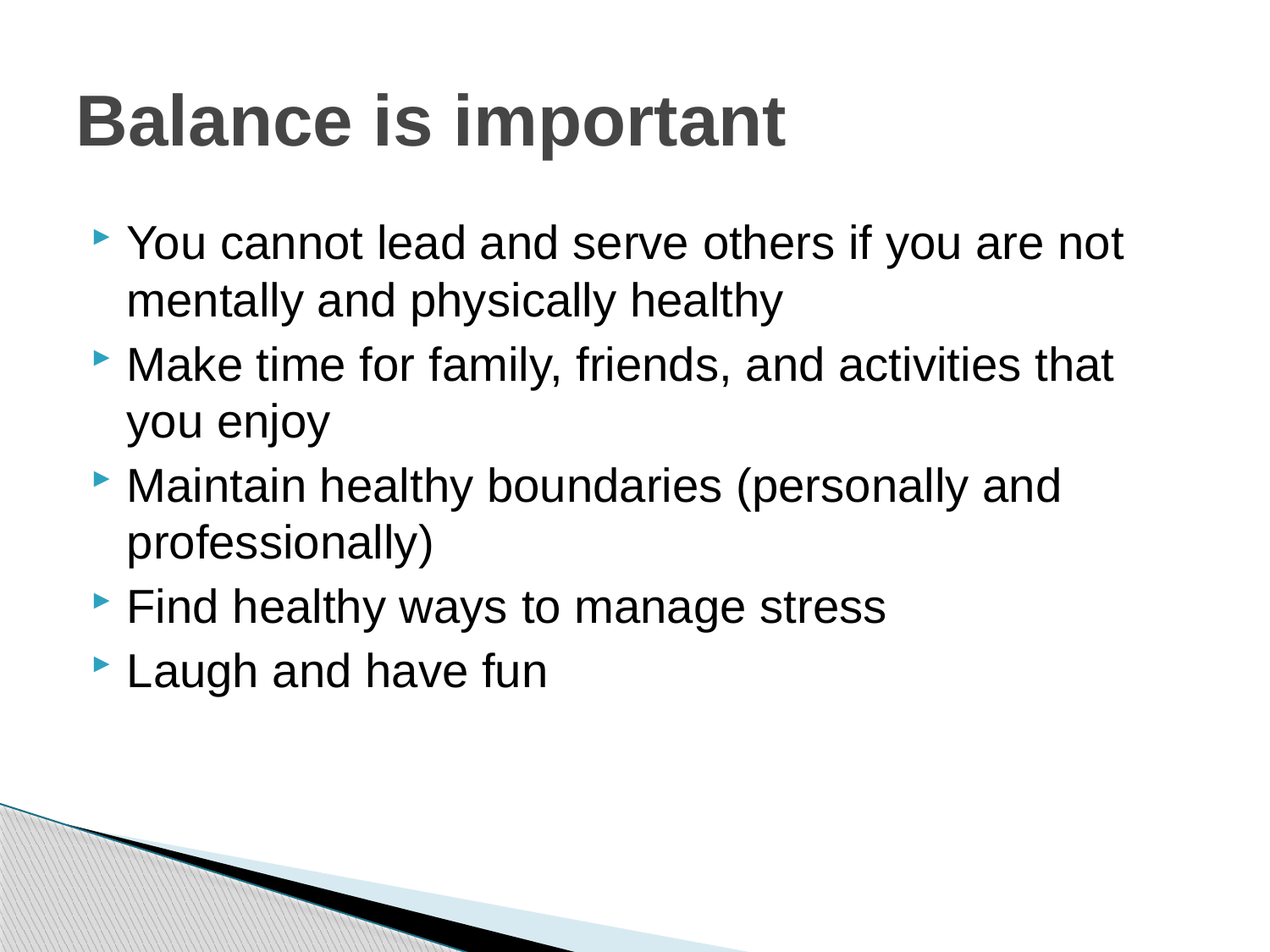

# Balance is important
You cannot lead and serve others if you are not mentally and physically healthy
Make time for family, friends, and activities that you enjoy
Maintain healthy boundaries (personally and professionally)
Find healthy ways to manage stress
Laugh and have fun